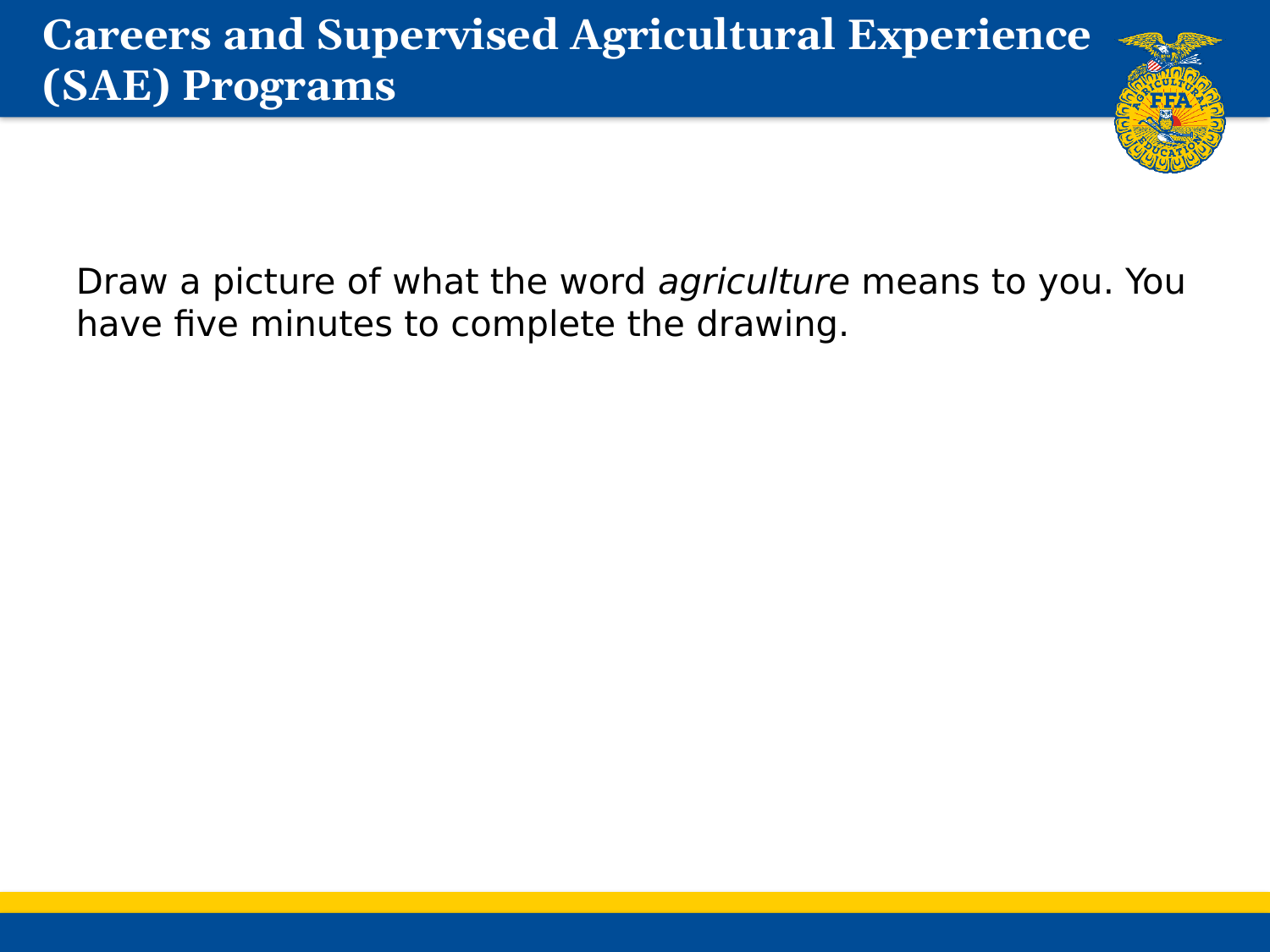

# Careers and Supervised Agricultural Experience (SAE) Programs
Draw a picture of what the word agriculture means to you. You have five minutes to complete the drawing.